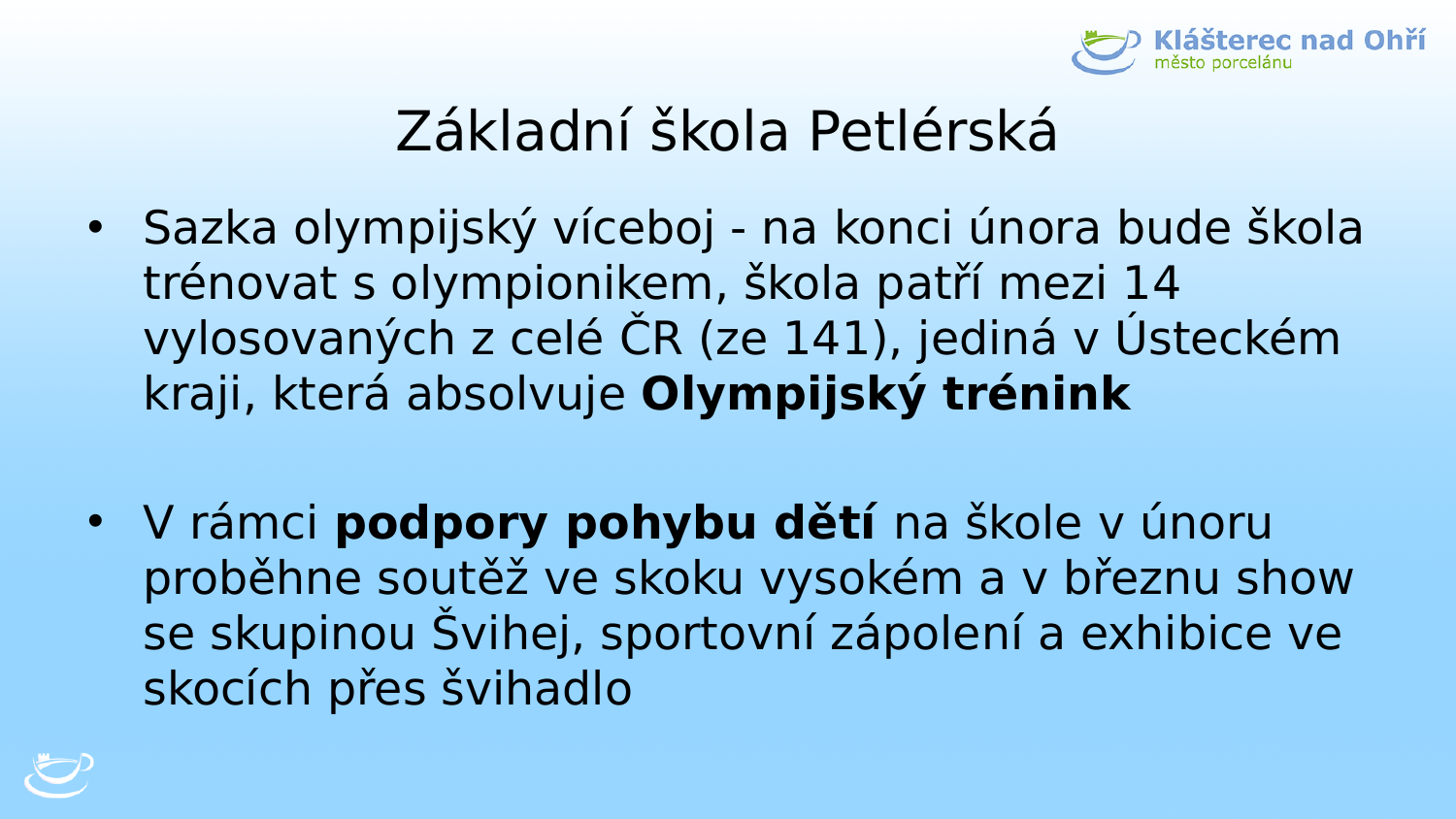

# Základní škola Petlérská
Sazka olympijský víceboj - na konci února bude škola trénovat s olympionikem, škola patří mezi 14 vylosovaných z celé ČR (ze 141), jediná v Ústeckém kraji, která absolvuje Olympijský trénink

V rámci podpory pohybu dětí na škole v únoru proběhne soutěž ve skoku vysokém a v březnu show se skupinou Švihej, sportovní zápolení a exhibice ve skocích přes švihadlo